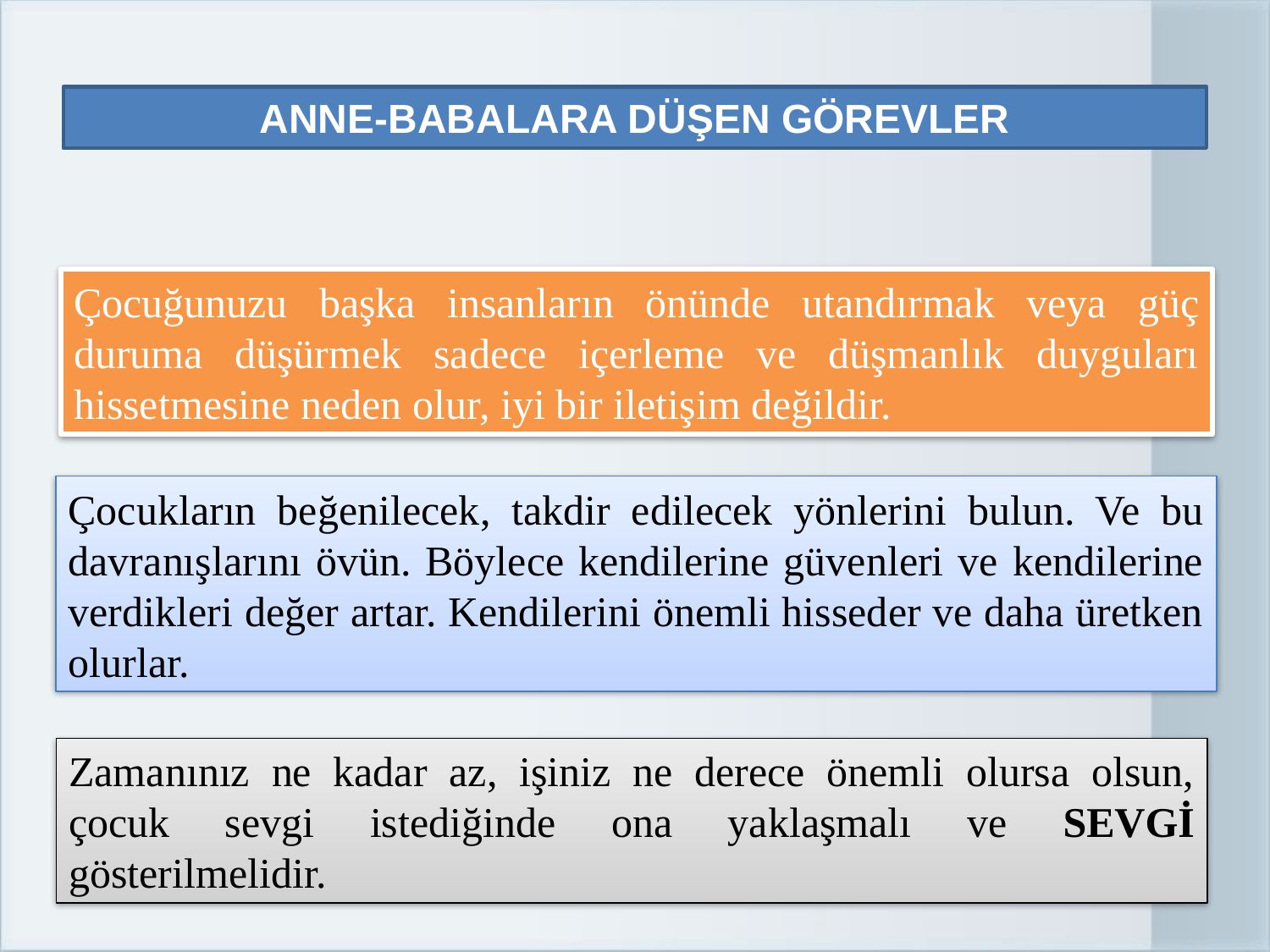

ANNE-BABALARA DÜŞEN GÖREVLER
Çocuğunuzu başka insanların önünde utandırmak veya güç duruma düşürmek sadece içerleme ve düşmanlık duyguları hissetmesine neden olur, iyi bir iletişim değildir.
Çocukların beğenilecek, takdir edilecek yönlerini bulun. Ve bu davranışlarını övün. Böylece kendilerine güvenleri ve kendilerine verdikleri değer artar. Kendilerini önemli hisseder ve daha üretken olurlar.
Zamanınız ne kadar az, işiniz ne derece önemli olursa olsun, çocuk sevgi istediğinde ona yaklaşmalı ve SEVGİ gösterilmelidir.